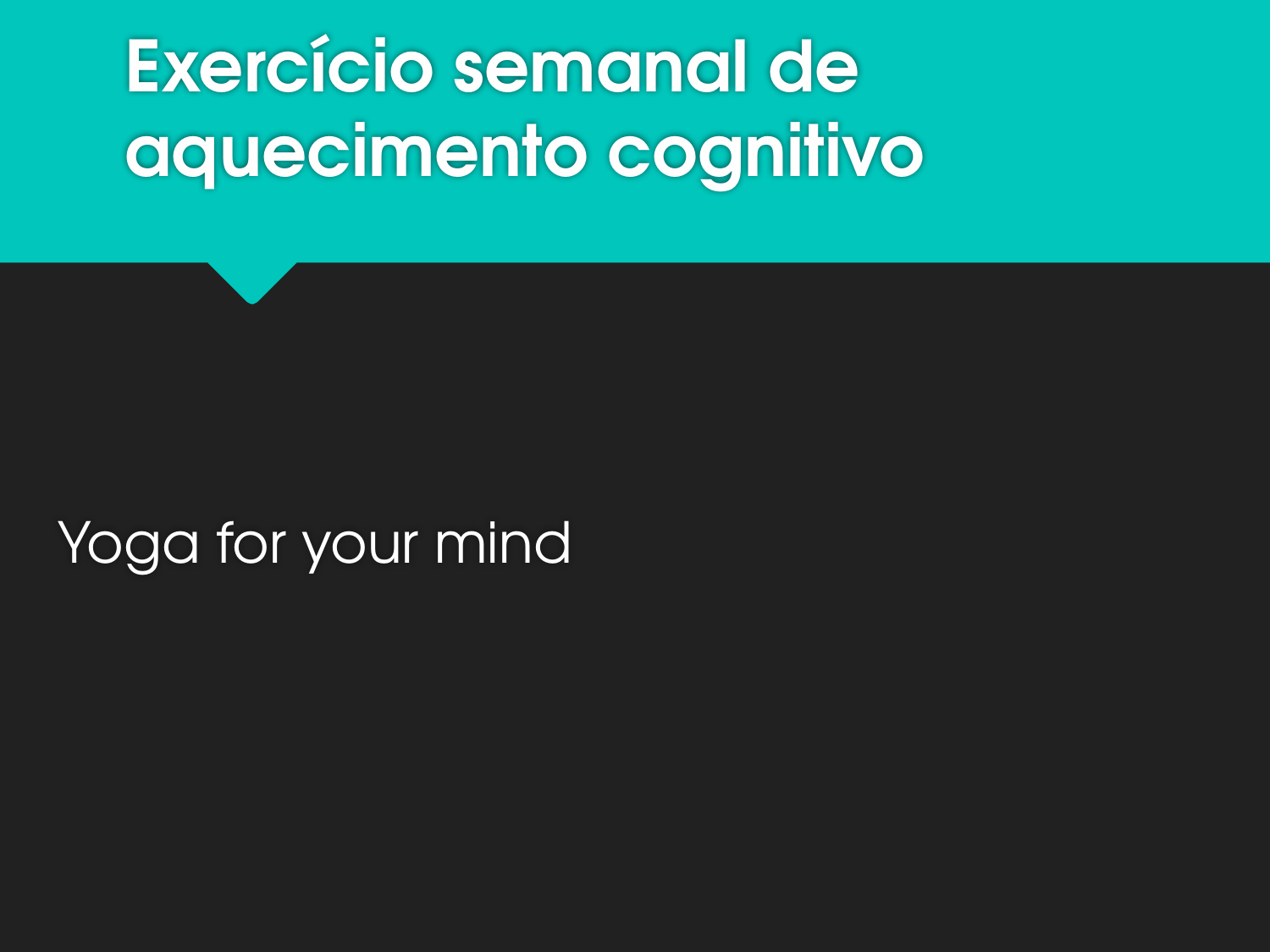

# Exercício semanal de aquecimento cognitivo
Yoga for your mind